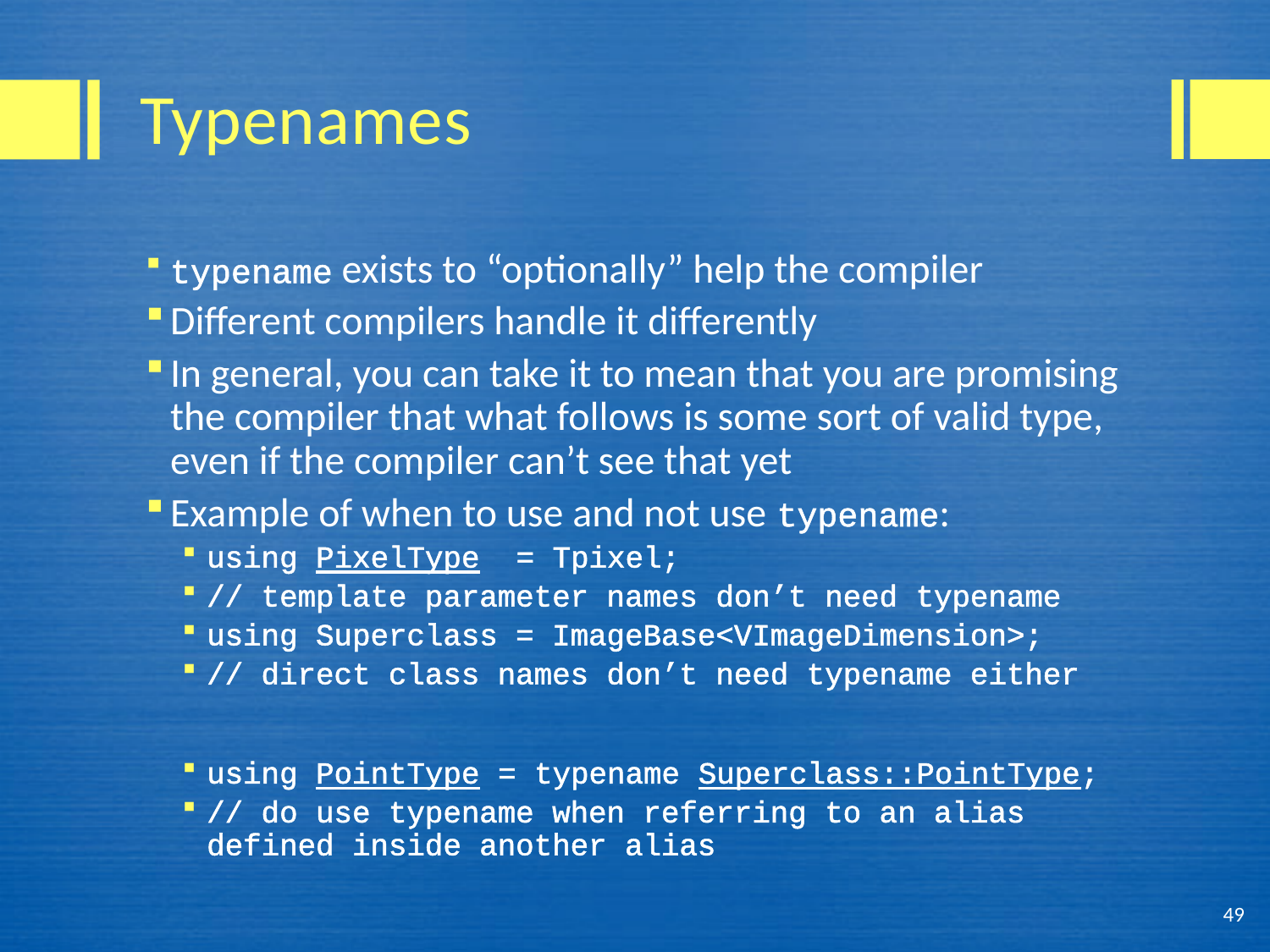

# Typenames
typename exists to “optionally” help the compiler
Different compilers handle it differently
In general, you can take it to mean that you are promising the compiler that what follows is some sort of valid type, even if the compiler can’t see that yet
Example of when to use and not use typename:
using PixelType  = Tpixel;
// template parameter names don’t need typename
using Superclass = ImageBase<VImageDimension>;
// direct class names don’t need typename either

using PointType = typename Superclass::PointType;
// do use typename when referring to an alias defined inside another alias
49